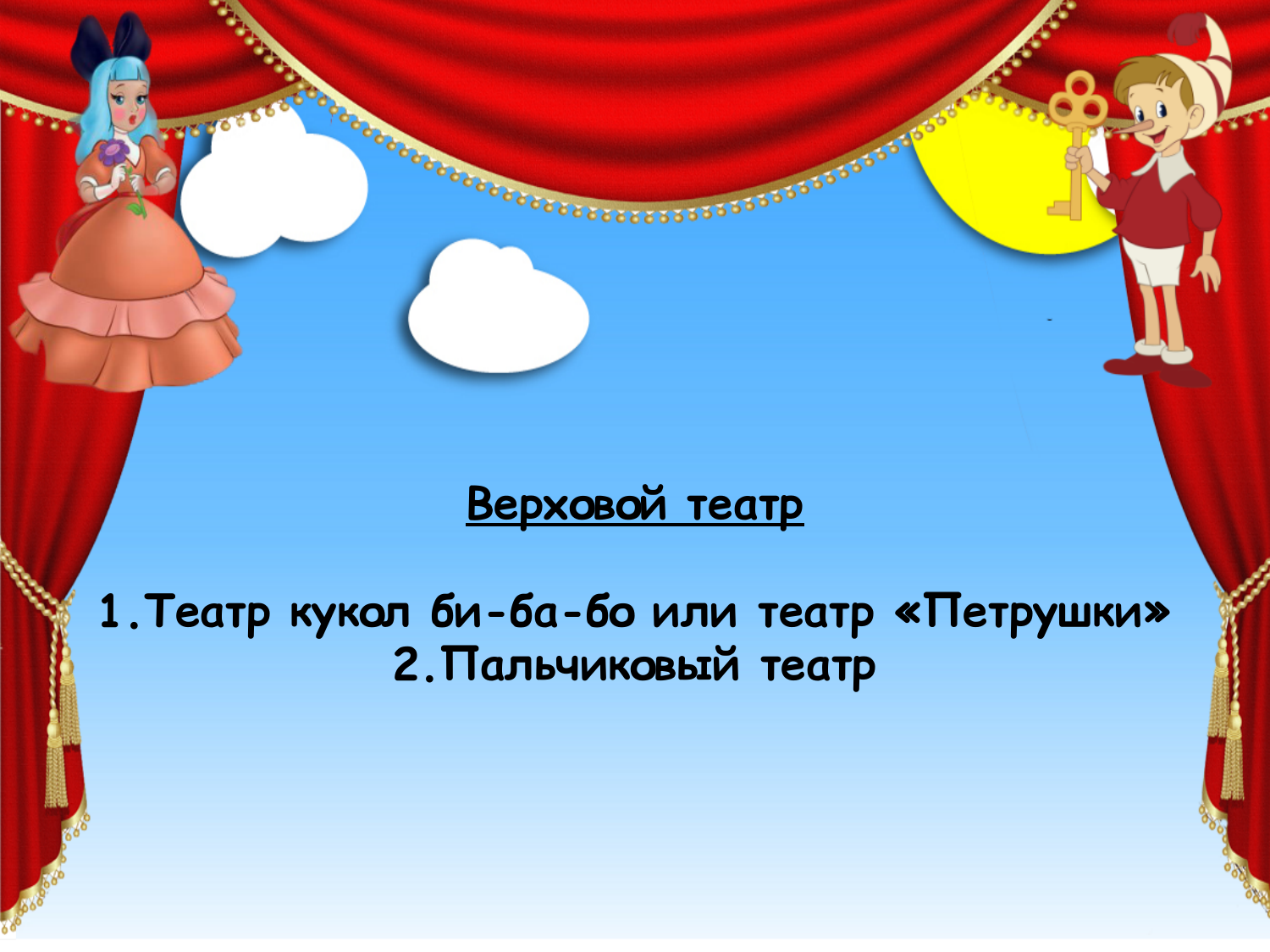

# Верховой театр 1.Театр кукол би-ба-бо или театр «Петрушки» 2.Пальчиковый театр